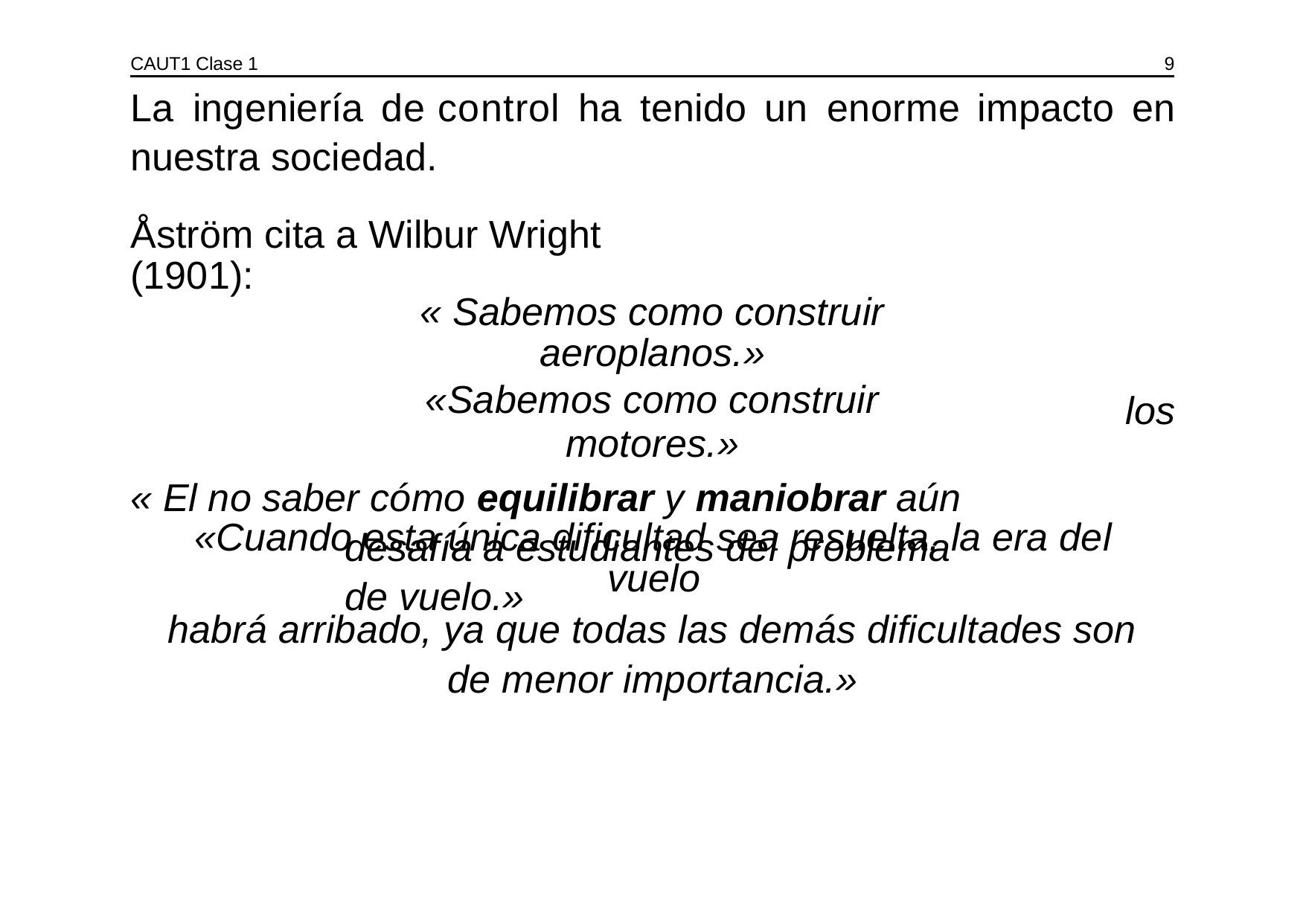

CAUT1 Clase 1
9

La
ingeniería
de control
ha
tenido
un
enorme
impacto
en
nuestra sociedad.
Åström cita a Wilbur Wright (1901):
« Sabemos como construir aeroplanos.»
«Sabemos como construir motores.»
« El no saber cómo equilibrar y maniobrar aún desafía a estudiantes del problema de vuelo.»
los
«Cuando esta única dificultad sea resuelta, la era del vuelo
habrá arribado, ya que todas las demás dificultades son de menor importancia.»